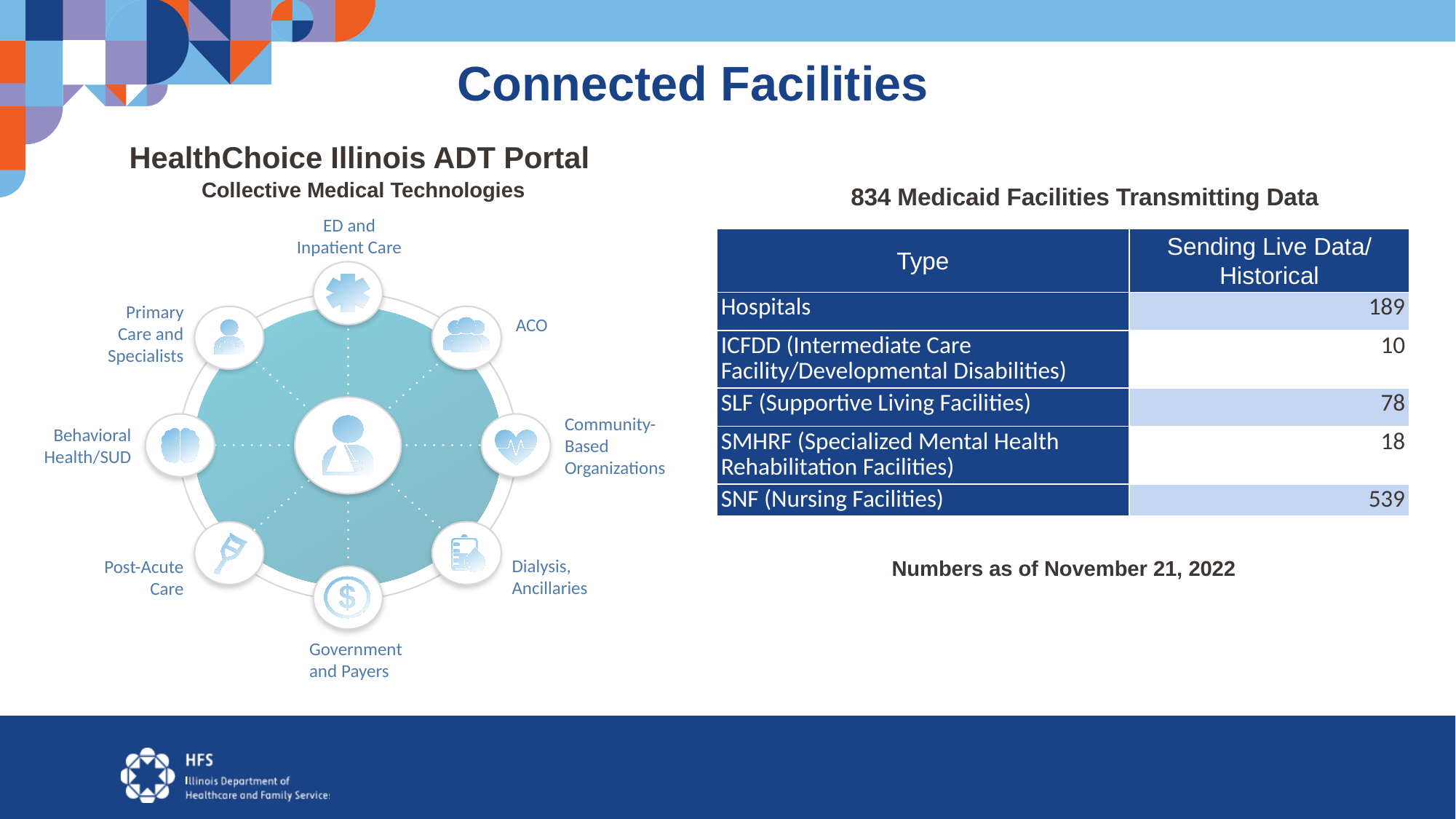

# Connected Facilities
HealthChoice Illinois ADT Portal
Collective Medical Technologies
834 Medicaid Facilities Transmitting Data
ED and Inpatient Care

Primary
Care and Specialists

ACO

Behavioral
Health/SUD
Community-Based
Organizations

Dialysis,
Ancillaries
Post-Acute
Care

Government
and Payers
| Type | Sending Live Data/ Historical |
| --- | --- |
| Hospitals | 189 |
| ICFDD (Intermediate Care Facility/Developmental Disabilities) | 10 |
| SLF (Supportive Living Facilities) | 78 |
| SMHRF (Specialized Mental Health Rehabilitation Facilities) | 18 |
| SNF (Nursing Facilities) | 539 |
Numbers as of November 21, 2022